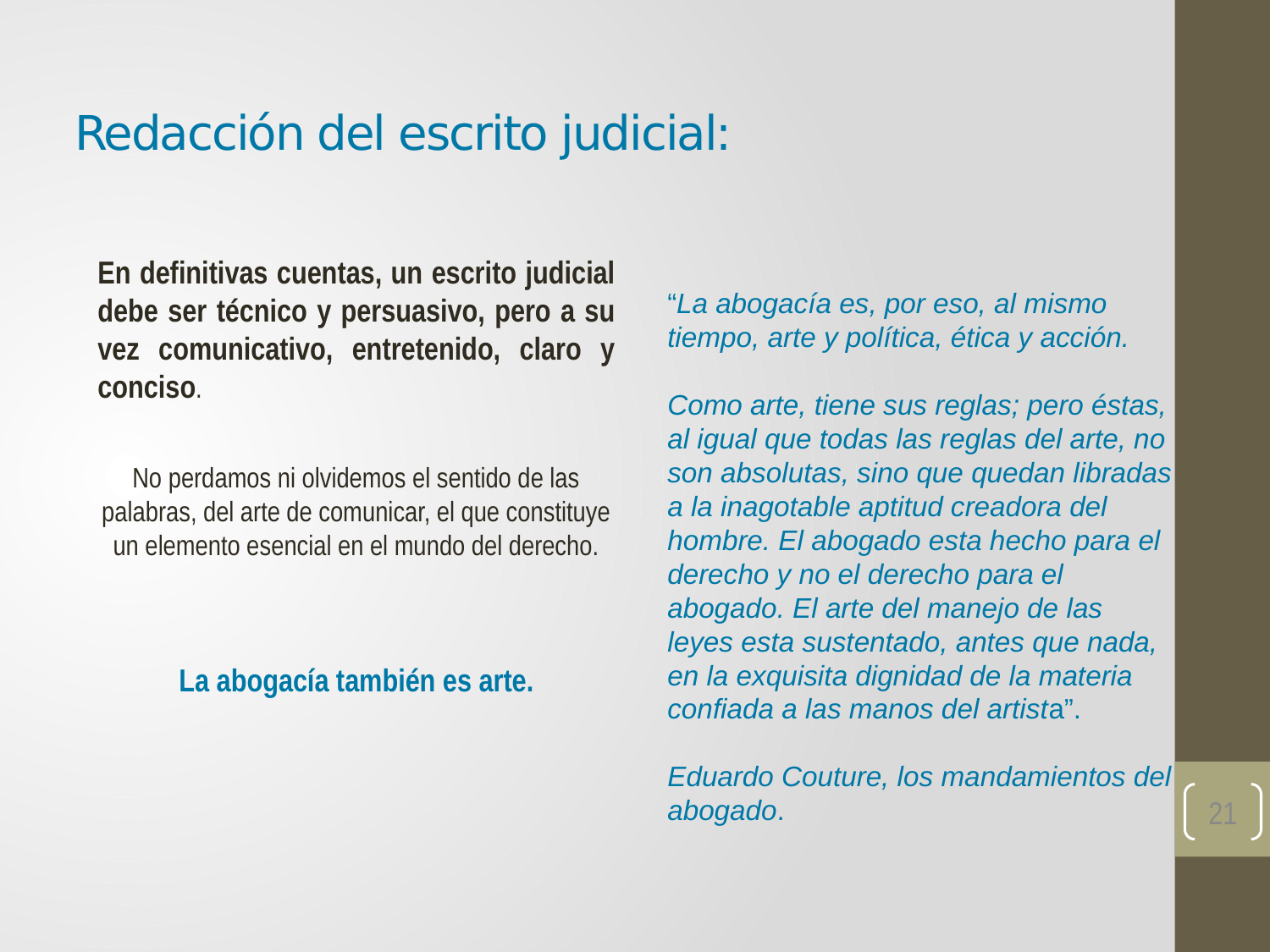

# Redacción del escrito judicial:
En definitivas cuentas, un escrito judicial debe ser técnico y persuasivo, pero a su vez comunicativo, entretenido, claro y conciso.

No perdamos ni olvidemos el sentido de las palabras, del arte de comunicar, el que constituye un elemento esencial en el mundo del derecho.

La abogacía también es arte.

“La abogacía es, por eso, al mismo tiempo, arte y política, ética y acción.

Como arte, tiene sus reglas; pero éstas, al igual que todas las reglas del arte, no son absolutas, sino que quedan libradas a la inagotable aptitud creadora del hombre. El abogado esta hecho para el derecho y no el derecho para el abogado. El arte del manejo de las leyes esta sustentado, antes que nada, en la exquisita dignidad de la materia confiada a las manos del artista”.

Eduardo Couture, los mandamientos del abogado.
21